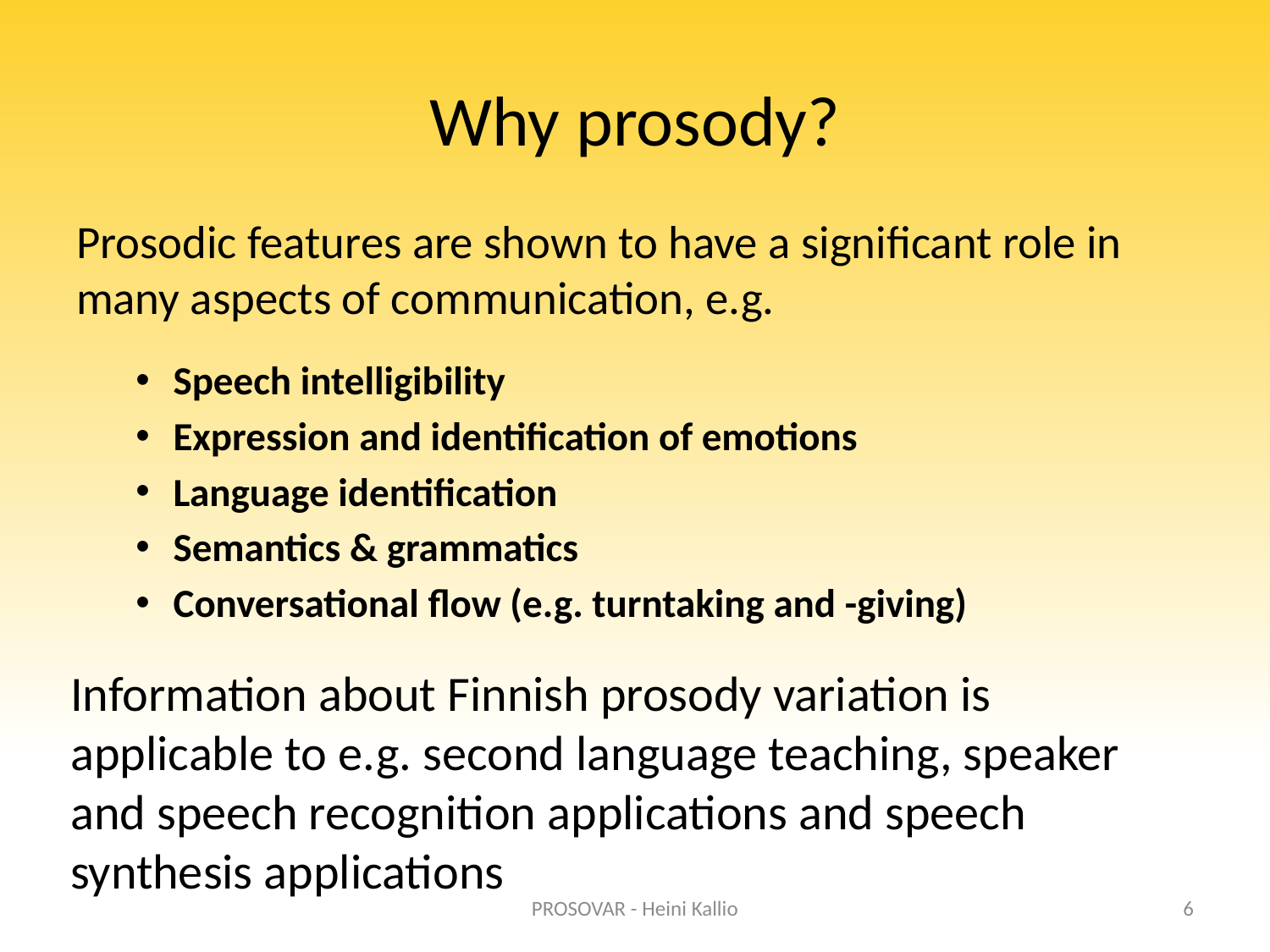

# Why prosody?
Prosodic features are shown to have a significant role in many aspects of communication, e.g.
Speech intelligibility
Expression and identification of emotions
Language identification
Semantics & grammatics
Conversational flow (e.g. turntaking and -giving)

Information about Finnish prosody variation is applicable to e.g. second language teaching, speaker and speech recognition applications and speech synthesis applications
PROSOVAR - Heini Kallio
6